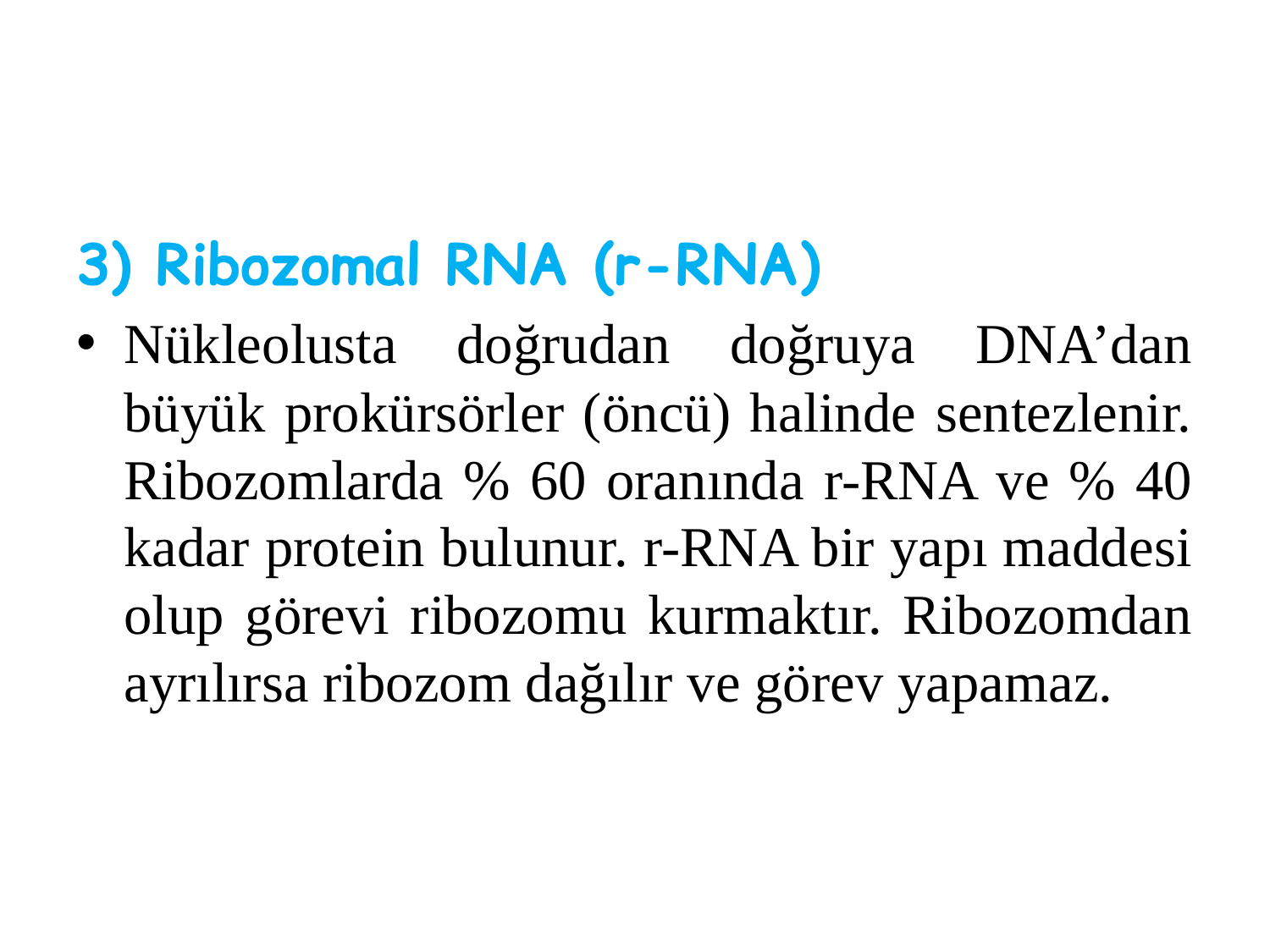

3) Ribozomal RNA (r-RNA)
Nükleolusta doğrudan doğruya DNA’dan büyük prokürsörler (öncü) halinde sentezlenir. Ribozomlarda % 60 oranında r-RNA ve % 40 kadar protein bulunur. r-RNA bir yapı maddesi olup görevi ribozomu kurmaktır. Ribozomdan ayrılırsa ribozom dağılır ve görev yapamaz.